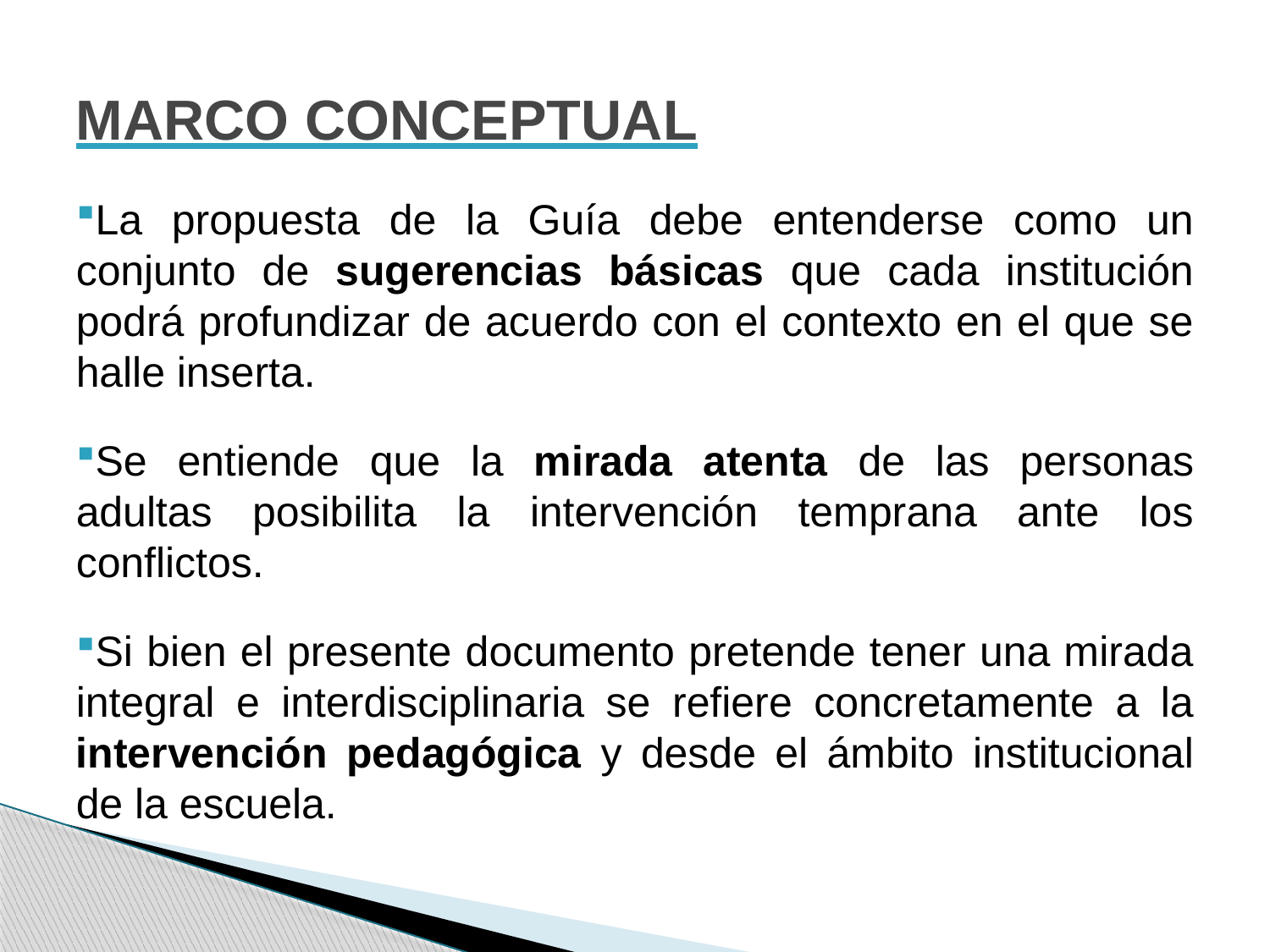

MARCO CONCEPTUAL
La propuesta de la Guía debe entenderse como un conjunto de sugerencias básicas que cada institución podrá profundizar de acuerdo con el contexto en el que se halle inserta.

Se entiende que la mirada atenta de las personas adultas posibilita la intervención temprana ante los conflictos.

Si bien el presente documento pretende tener una mirada integral e interdisciplinaria se refiere concretamente a la intervención pedagógica y desde el ámbito institucional de la escuela.